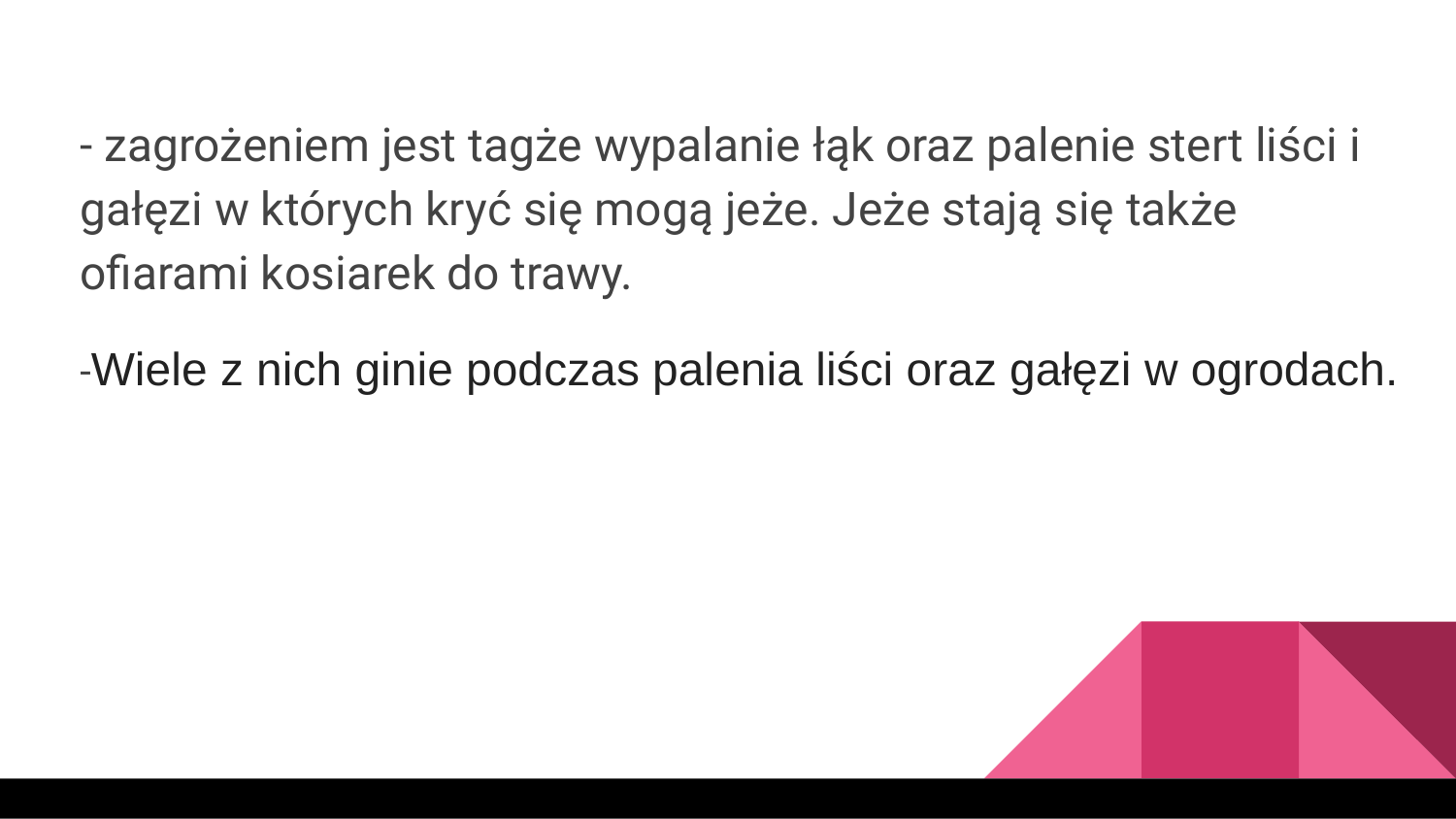

- zagrożeniem jest tagże wypalanie łąk oraz palenie stert liści i gałęzi w których kryć się mogą jeże. Jeże stają się także ofiarami kosiarek do trawy.
-Wiele z nich ginie podczas palenia liści oraz gałęzi w ogrodach.